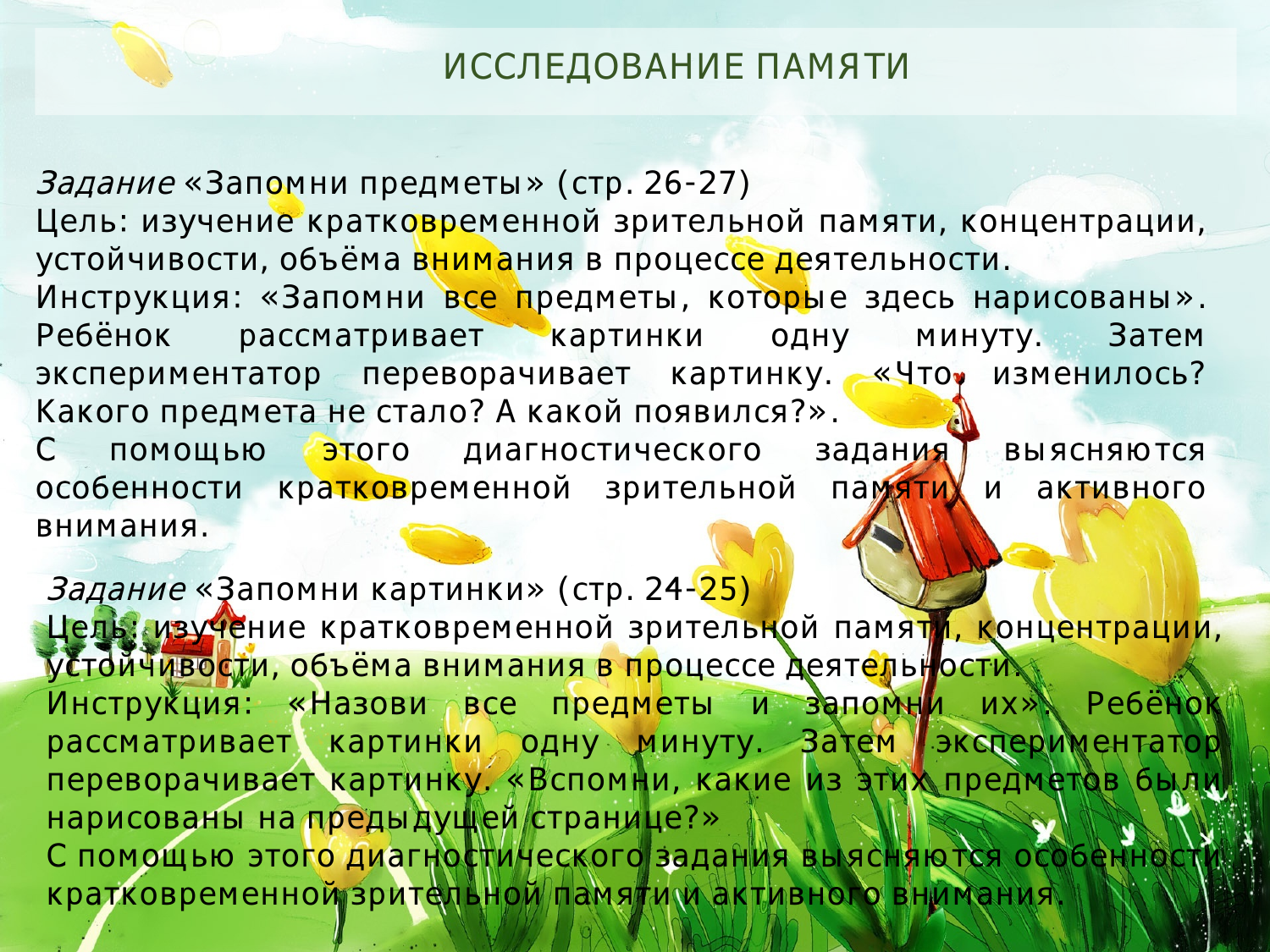

ИССЛЕДОВАНИЕ ПАМЯТИ

Задание «Запомни предметы» (стр. 26-27)
Цель: изучение кратковременной зрительной памяти, концентрации, устойчивости, объёма внимания в процессе деятельности.
Инструкция: «Запомни все предметы, которые здесь нарисованы». Ребёнок рассматривает картинки одну минуту. Затем экспериментатор переворачивает картинку. «Что изменилось? Какого предмета не стало? А какой появился?».
С помощью этого диагностического задания выясняются особенности кратковременной зрительной памяти и активного внимания.

Задание «Запомни картинки» (стр. 24-25)
Цель: изучение кратковременной зрительной памяти, концентрации, устойчивости, объёма внимания в процессе деятельности.
Инструкция: «Назови все предметы и запомни их». Ребёнок рассматривает картинки одну минуту. Затем экспериментатор переворачивает картинку. «Вспомни, какие из этих предметов были нарисованы на предыдущей странице?»
С помощью этого диагностического задания выясняются особенности кратковременной зрительной памяти и активного внимания.